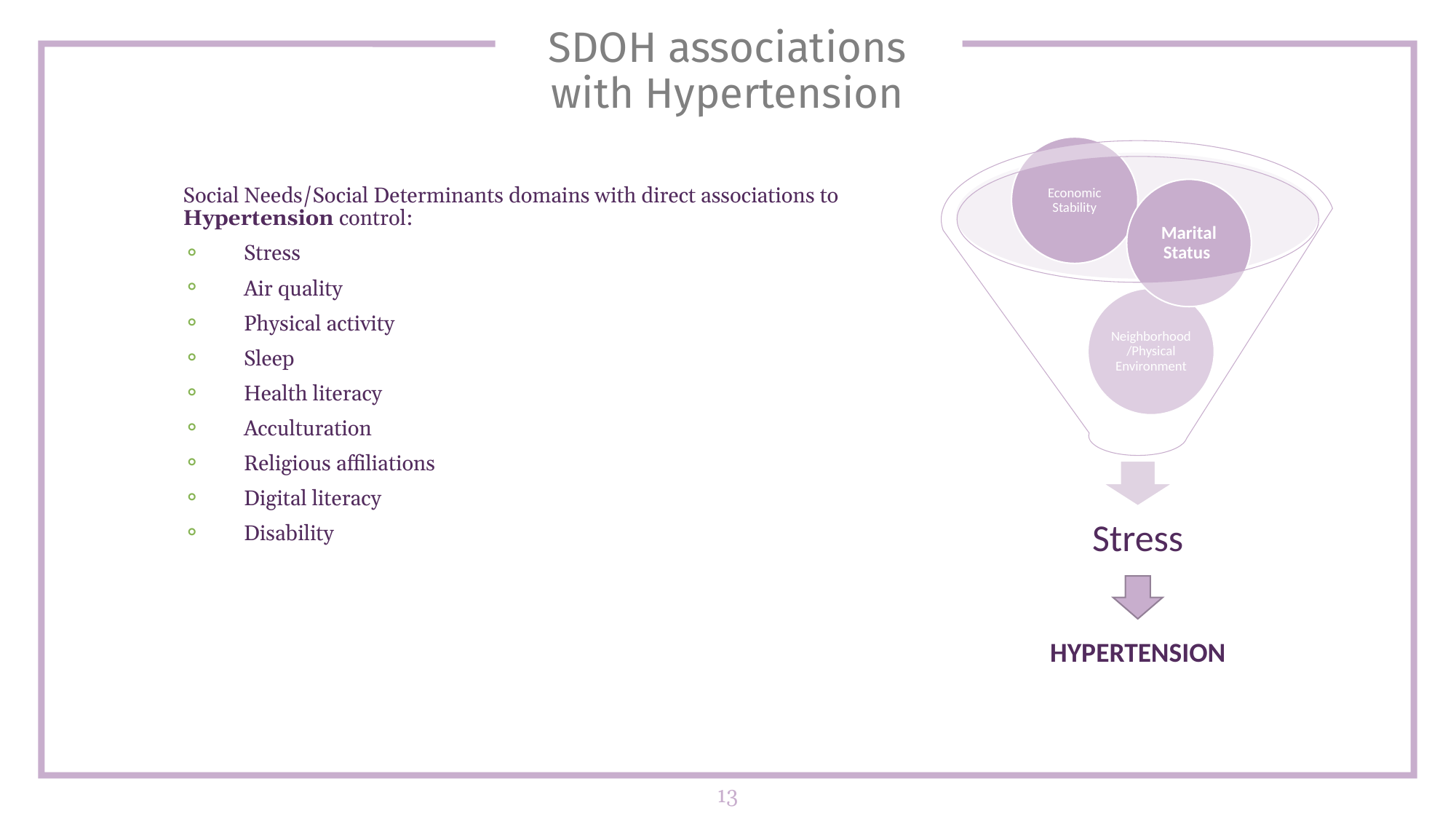

# SDOH associations with Hypertension
Stress
Neighborhood /Physical Environment
Economic Stability
Marital Status
Social Needs/Social Determinants domains with direct associations to Hypertension control:
Stress
Air quality
Physical activity
Sleep
Health literacy
Acculturation
Religious affiliations
Digital literacy
Disability

HYPERTENSION